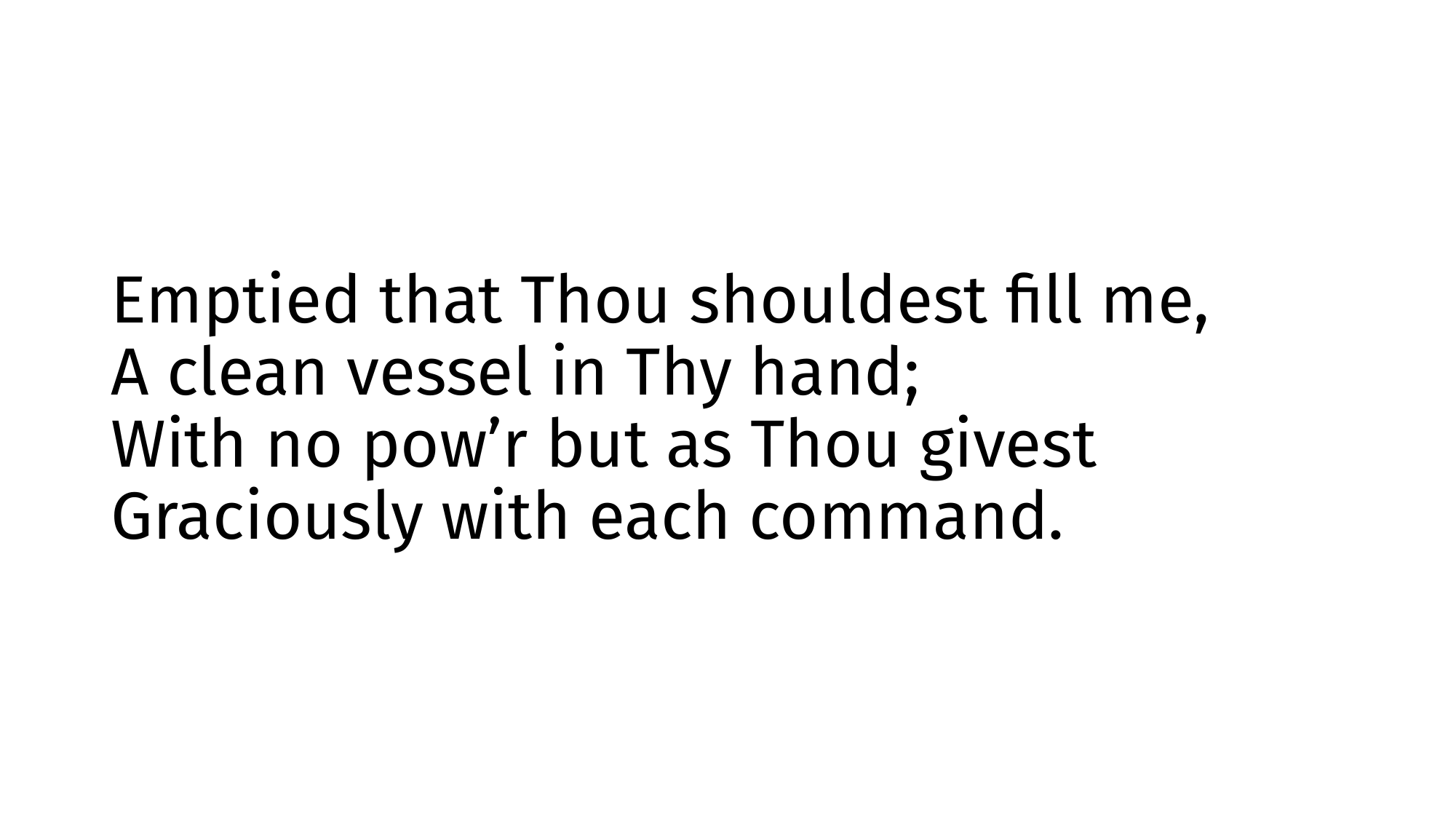

# Emptied that Thou shouldest fill me, A clean vessel in Thy hand; With no pow’r but as Thou givest Graciously with each command.